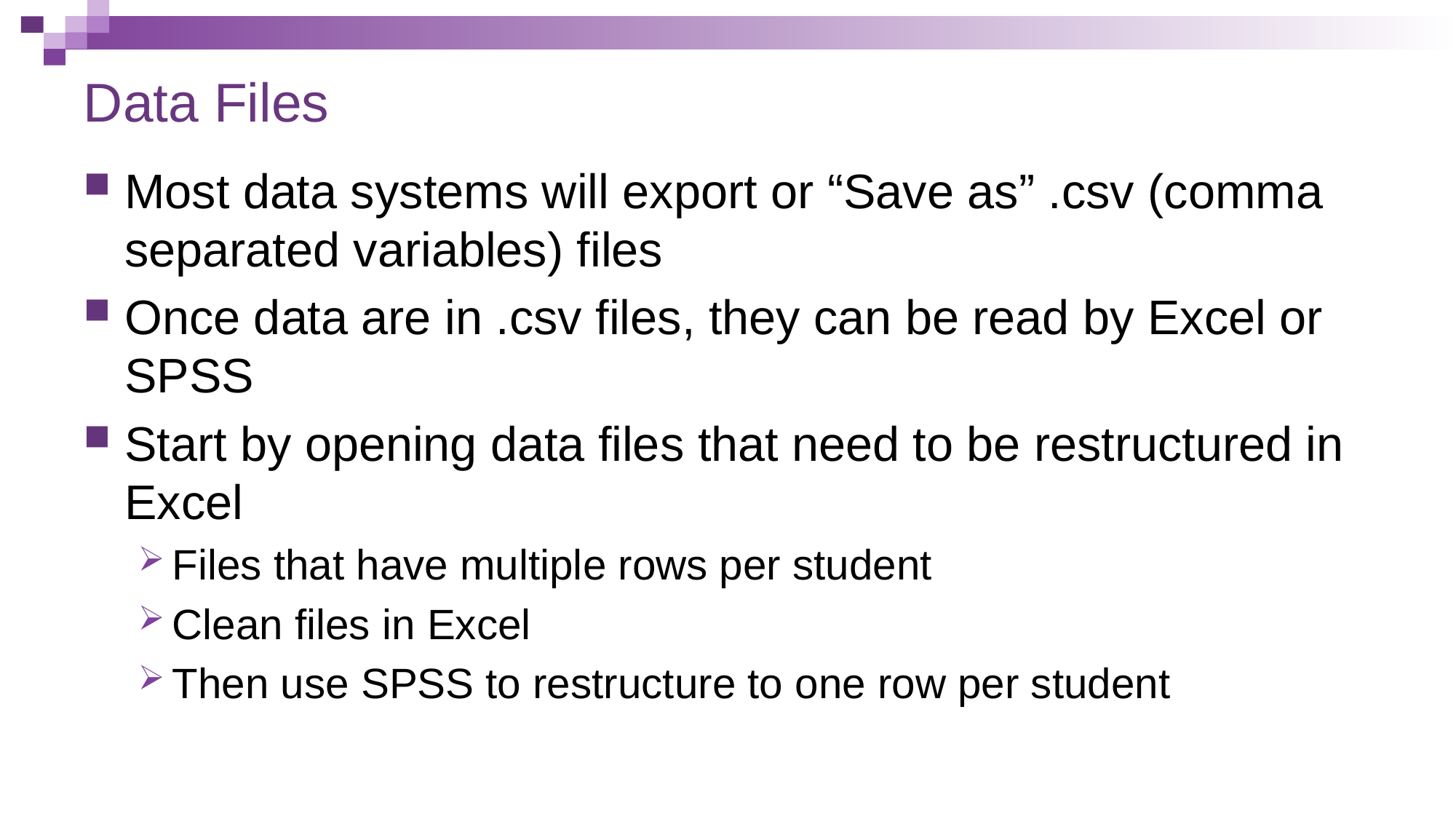

# Data Files
Most data systems will export or “Save as” .csv (comma separated variables) files
Once data are in .csv files, they can be read by Excel or SPSS
Start by opening data files that need to be restructured in Excel
Files that have multiple rows per student
Clean files in Excel
Then use SPSS to restructure to one row per student